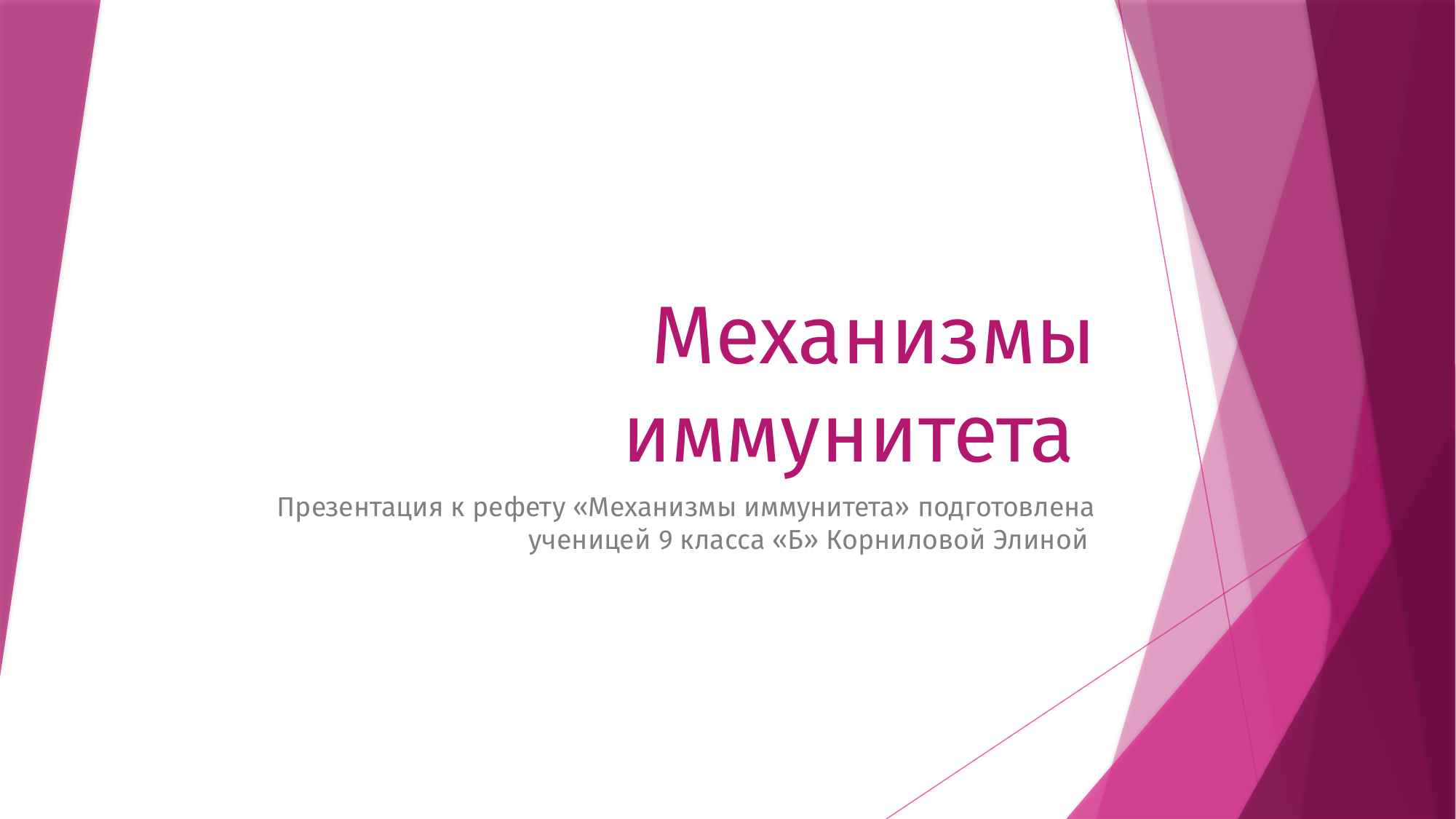

# Механизмы иммунитета
Презентация к рефету «Механизмы иммунитета» подготовлена ученицей 9 класса «Б» Корниловой Элиной